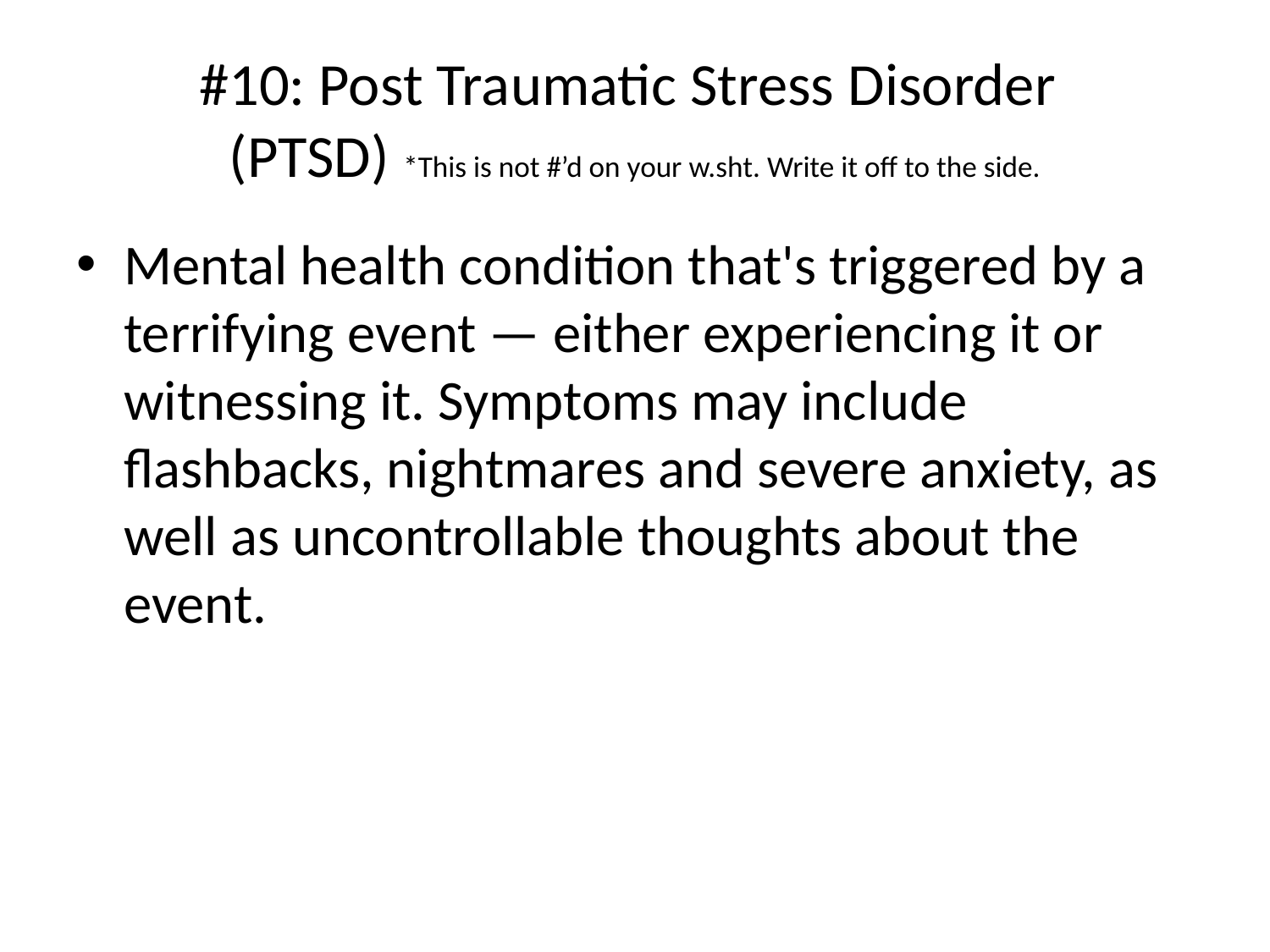

# #10: Post Traumatic Stress Disorder (PTSD) *This is not #’d on your w.sht. Write it off to the side.
Mental health condition that's triggered by a terrifying event — either experiencing it or witnessing it. Symptoms may include flashbacks, nightmares and severe anxiety, as well as uncontrollable thoughts about the event.